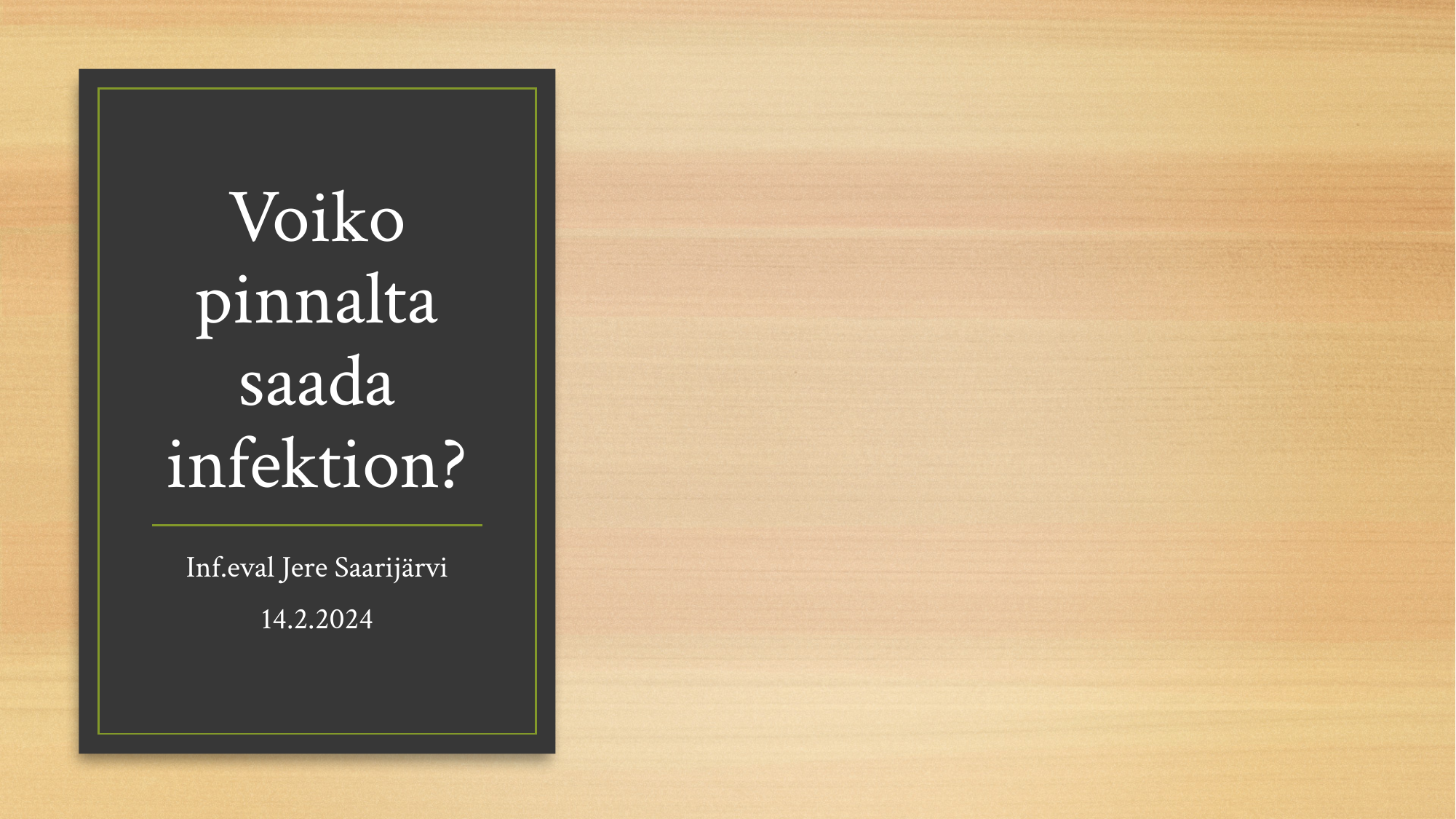

# Voiko pinnalta saada infektion?
Inf.eval Jere Saarijärvi
14.2.2024